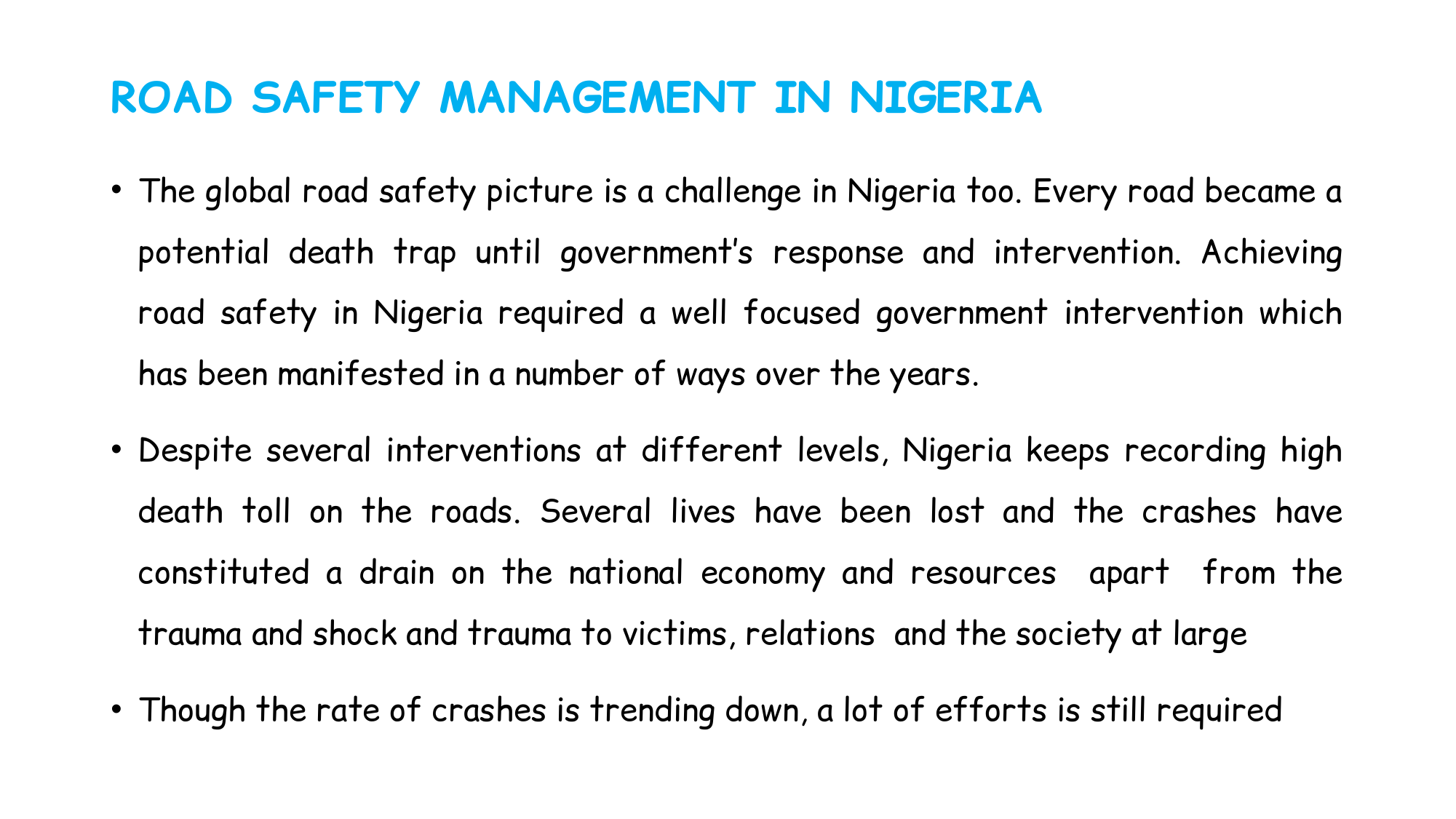

# ROAD SAFETY MANAGEMENT IN NIGERIA
The global road safety picture is a challenge in Nigeria too. Every road became a potential death trap until government’s response and intervention. Achieving road safety in Nigeria required a well focused government intervention which has been manifested in a number of ways over the years.
Despite several interventions at different levels, Nigeria keeps recording high death toll on the roads. Several lives have been lost and the crashes have constituted a drain on the national economy and resources  apart  from the trauma and shock and trauma to victims, relations  and the society at large
Though the rate of crashes is trending down, a lot of efforts is still required